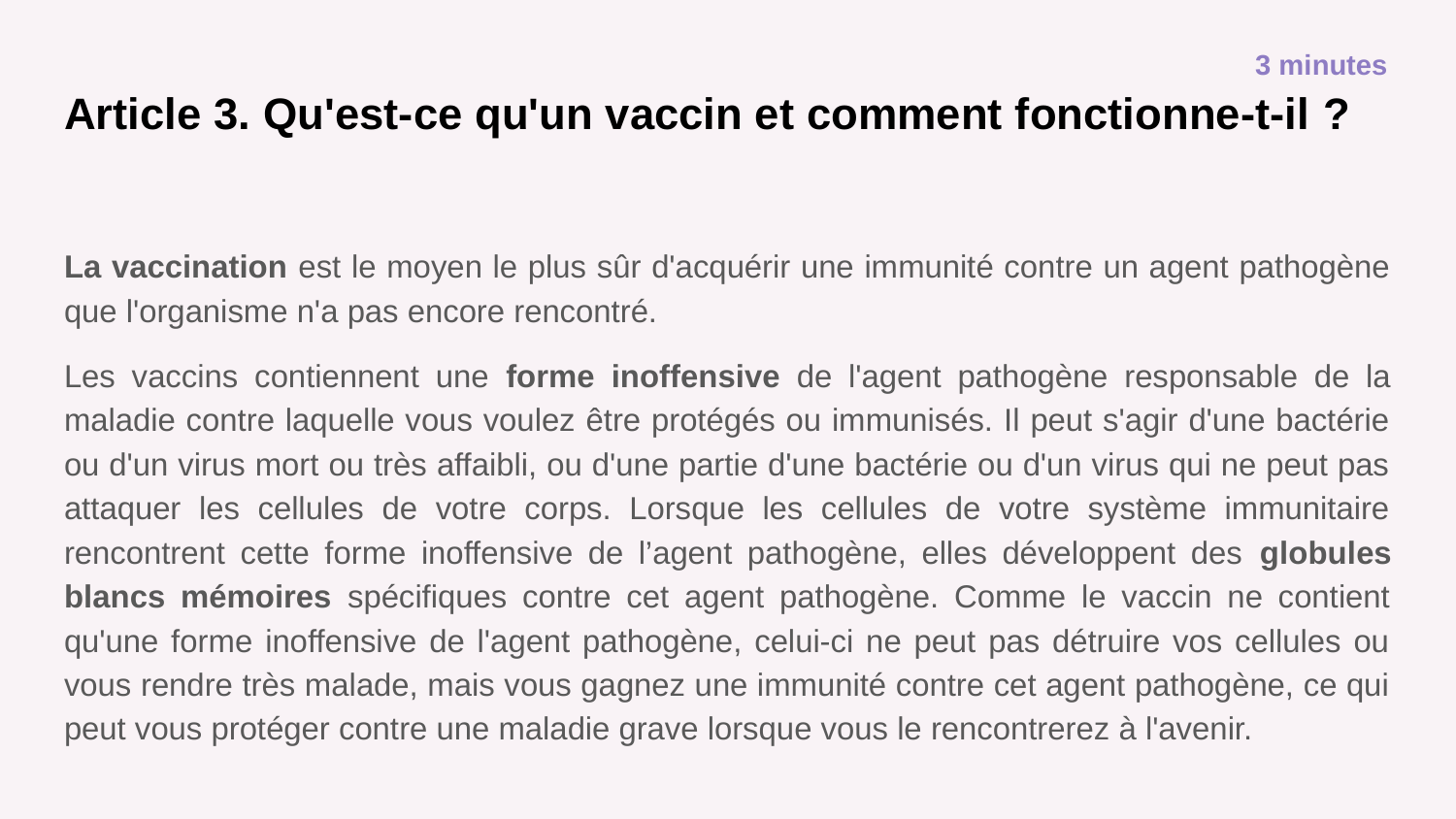

3 minutes
# Article 3. Qu'est-ce qu'un vaccin et comment fonctionne-t-il ?
La vaccination est le moyen le plus sûr d'acquérir une immunité contre un agent pathogène que l'organisme n'a pas encore rencontré.
Les vaccins contiennent une forme inoffensive de l'agent pathogène responsable de la maladie contre laquelle vous voulez être protégés ou immunisés. Il peut s'agir d'une bactérie ou d'un virus mort ou très affaibli, ou d'une partie d'une bactérie ou d'un virus qui ne peut pas attaquer les cellules de votre corps. Lorsque les cellules de votre système immunitaire rencontrent cette forme inoffensive de l’agent pathogène, elles développent des globules blancs mémoires spécifiques contre cet agent pathogène. Comme le vaccin ne contient qu'une forme inoffensive de l'agent pathogène, celui-ci ne peut pas détruire vos cellules ou vous rendre très malade, mais vous gagnez une immunité contre cet agent pathogène, ce qui peut vous protéger contre une maladie grave lorsque vous le rencontrerez à l'avenir.